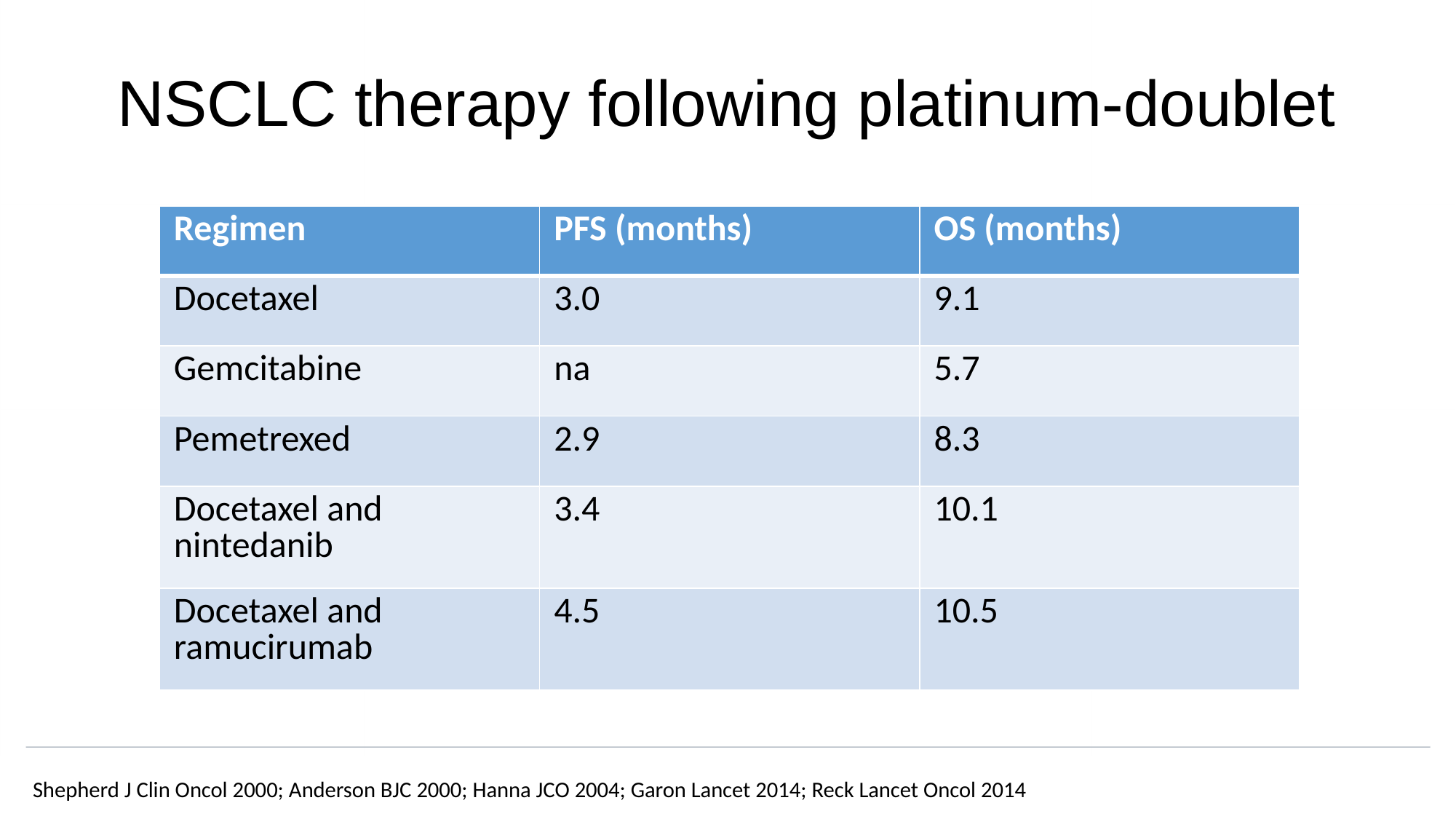

# NSCLC therapy following platinum-doublet
| Regimen | PFS (months) | OS (months) |
| --- | --- | --- |
| Docetaxel | 3.0 | 9.1 |
| Gemcitabine | na | 5.7 |
| Pemetrexed | 2.9 | 8.3 |
| Docetaxel and nintedanib | 3.4 | 10.1 |
| Docetaxel and ramucirumab | 4.5 | 10.5 |
Shepherd J Clin Oncol 2000; Anderson BJC 2000; Hanna JCO 2004; Garon Lancet 2014; Reck Lancet Oncol 2014